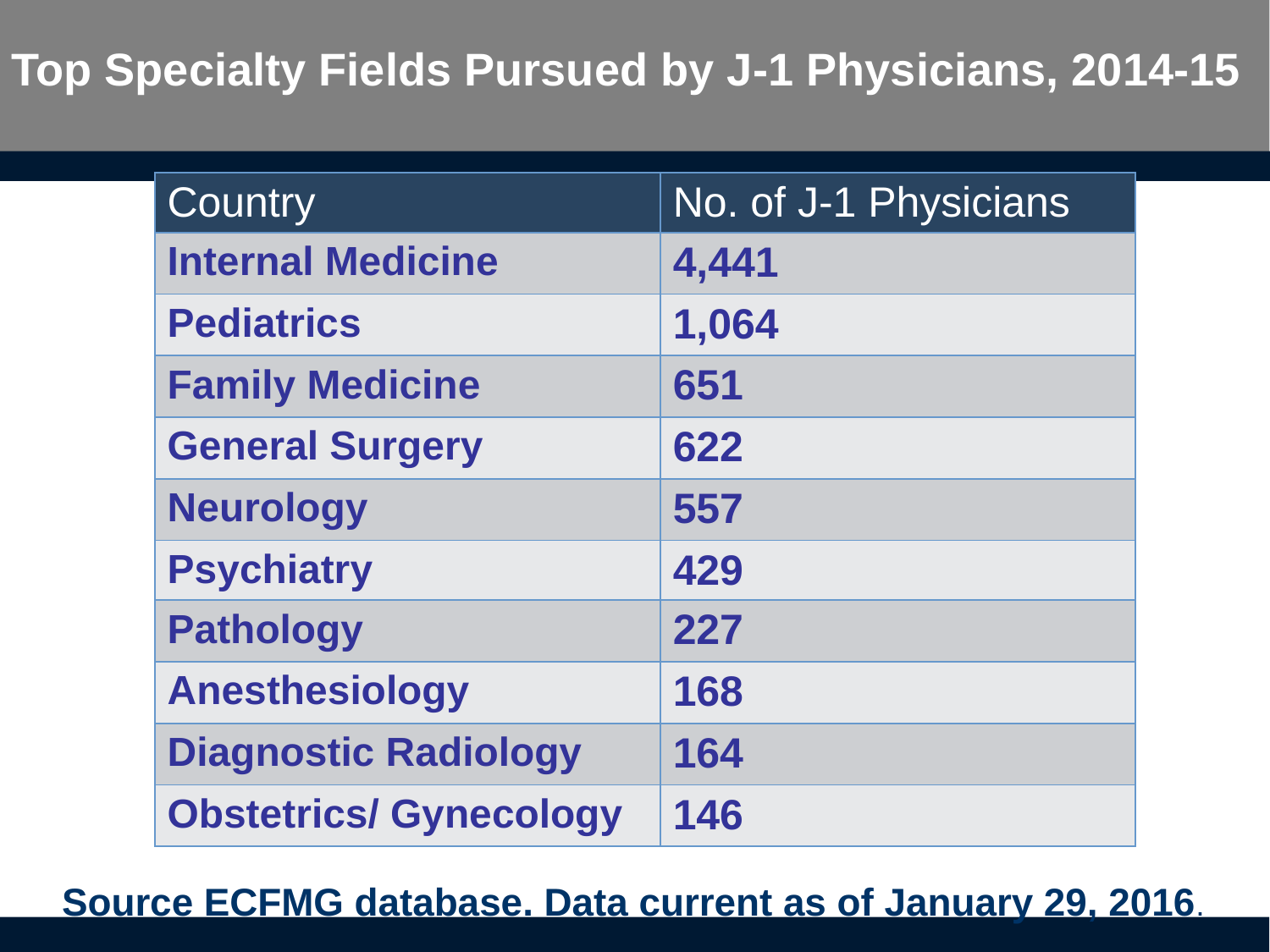

# Top Specialty Fields Pursued by J-1 Physicians, 2014-15
| Country | No. of J-1 Physicians |
| --- | --- |
| Internal Medicine | 4,441 |
| Pediatrics | 1,064 |
| Family Medicine | 651 |
| General Surgery | 622 |
| Neurology | 557 |
| Psychiatry | 429 |
| Pathology | 227 |
| Anesthesiology | 168 |
| Diagnostic Radiology | 164 |
| Obstetrics/ Gynecology | 146 |
Source ECFMG database. Data current as of January 29, 2016.